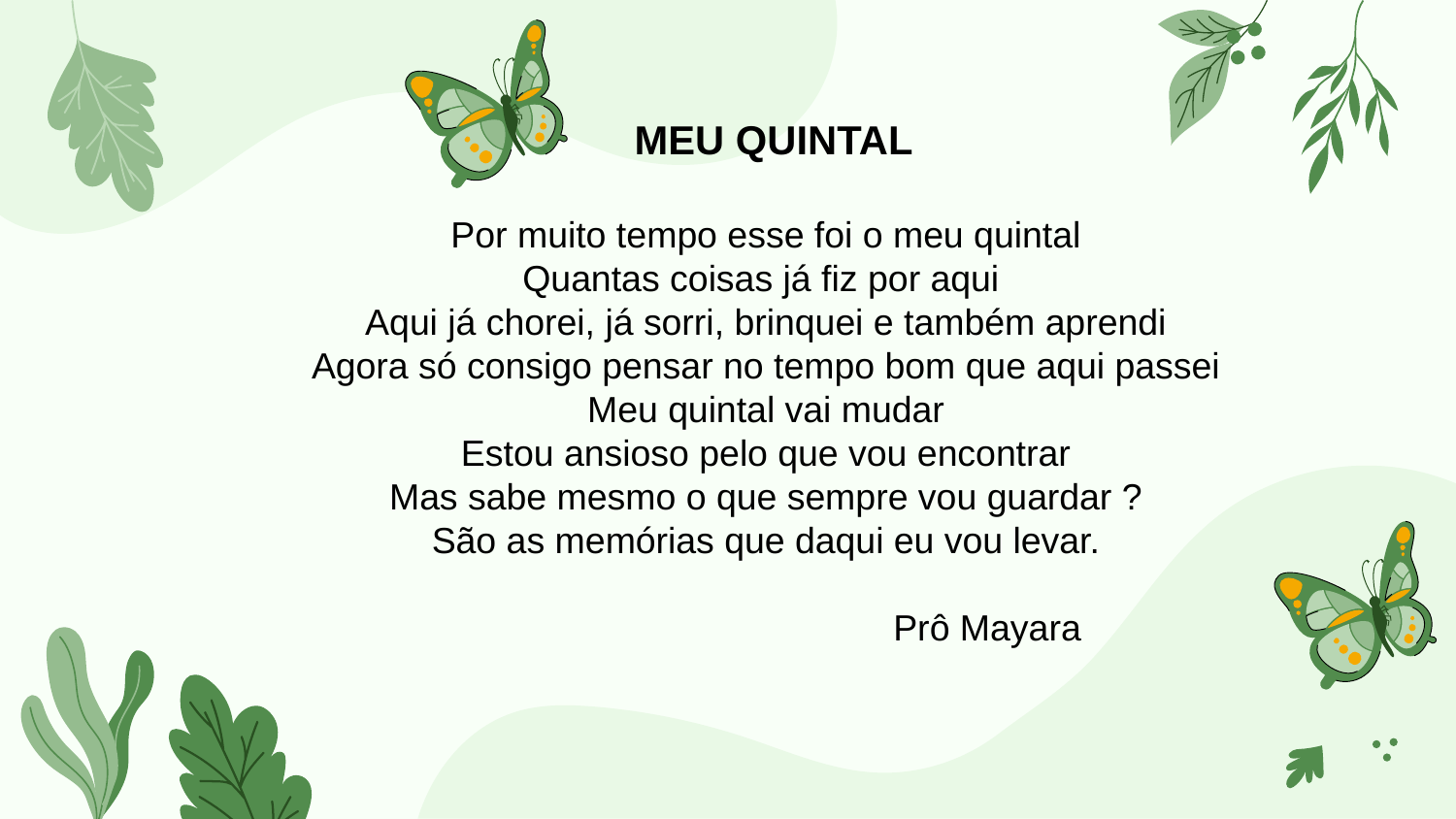

MEU QUINTAL

Por muito tempo esse foi o meu quintal
Quantas coisas já fiz por aqui
Aqui já chorei, já sorri, brinquei e também aprendi
Agora só consigo pensar no tempo bom que aqui passei
Meu quintal vai mudar
Estou ansioso pelo que vou encontrar
Mas sabe mesmo o que sempre vou guardar ?
São as memórias que daqui eu vou levar.

                                                                Prô Mayara